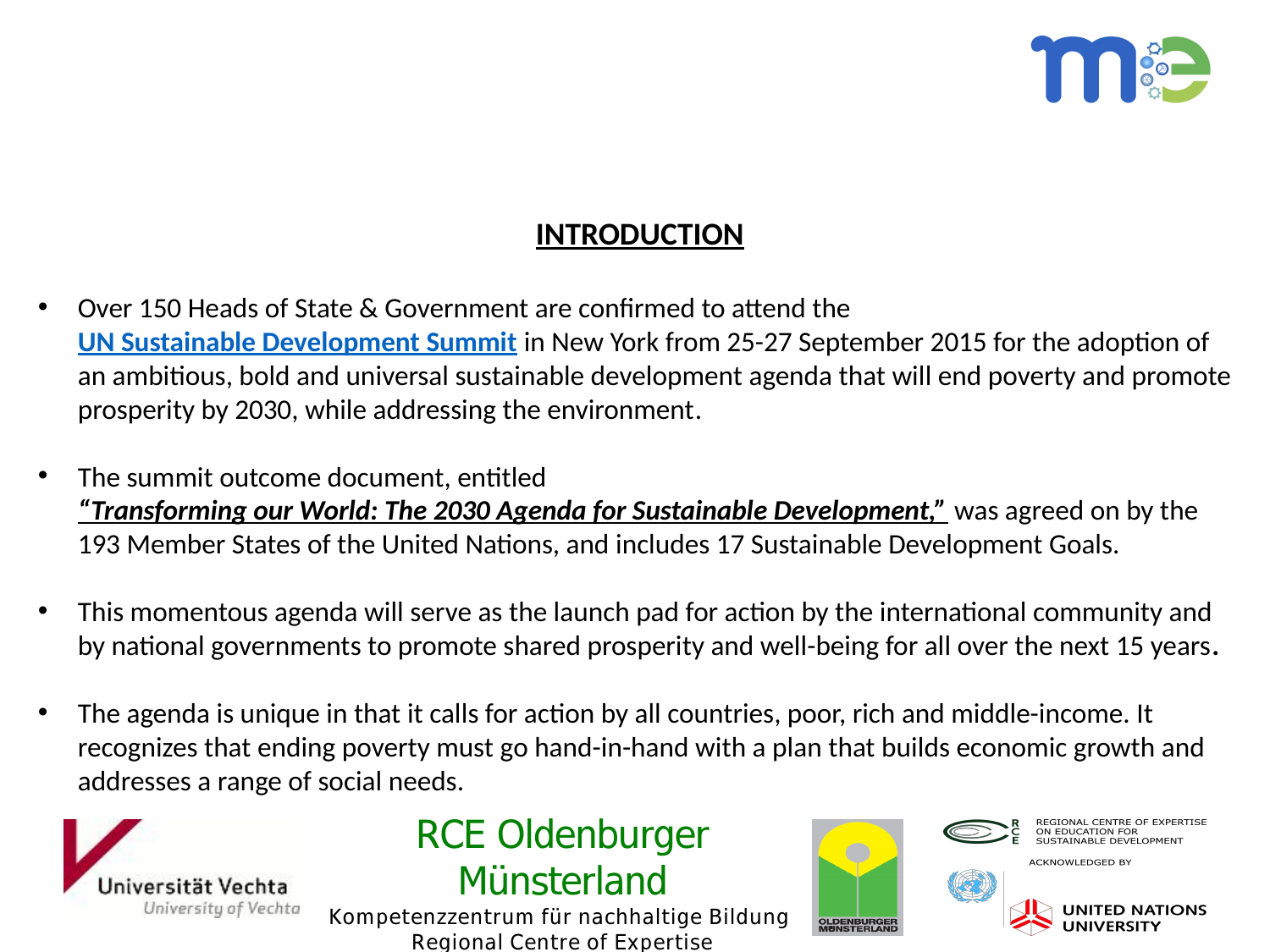

INTRODUCTION

Over 150 Heads of State & Government are confirmed to attend the UN Sustainable Development Summit in New York from 25-27 September 2015 for the adoption of an ambitious, bold and universal sustainable development agenda that will end poverty and promote prosperity by 2030, while addressing the environment.

The summit outcome document, entitled “Transforming our World: The 2030 Agenda for Sustainable Development,” was agreed on by the 193 Member States of the United Nations, and includes 17 Sustainable Development Goals.

This momentous agenda will serve as the launch pad for action by the international community and by national governments to promote shared prosperity and well-being for all over the next 15 years.

The agenda is unique in that it calls for action by all countries, poor, rich and middle-income. It recognizes that ending poverty must go hand-in-hand with a plan that builds economic growth and addresses a range of social needs.